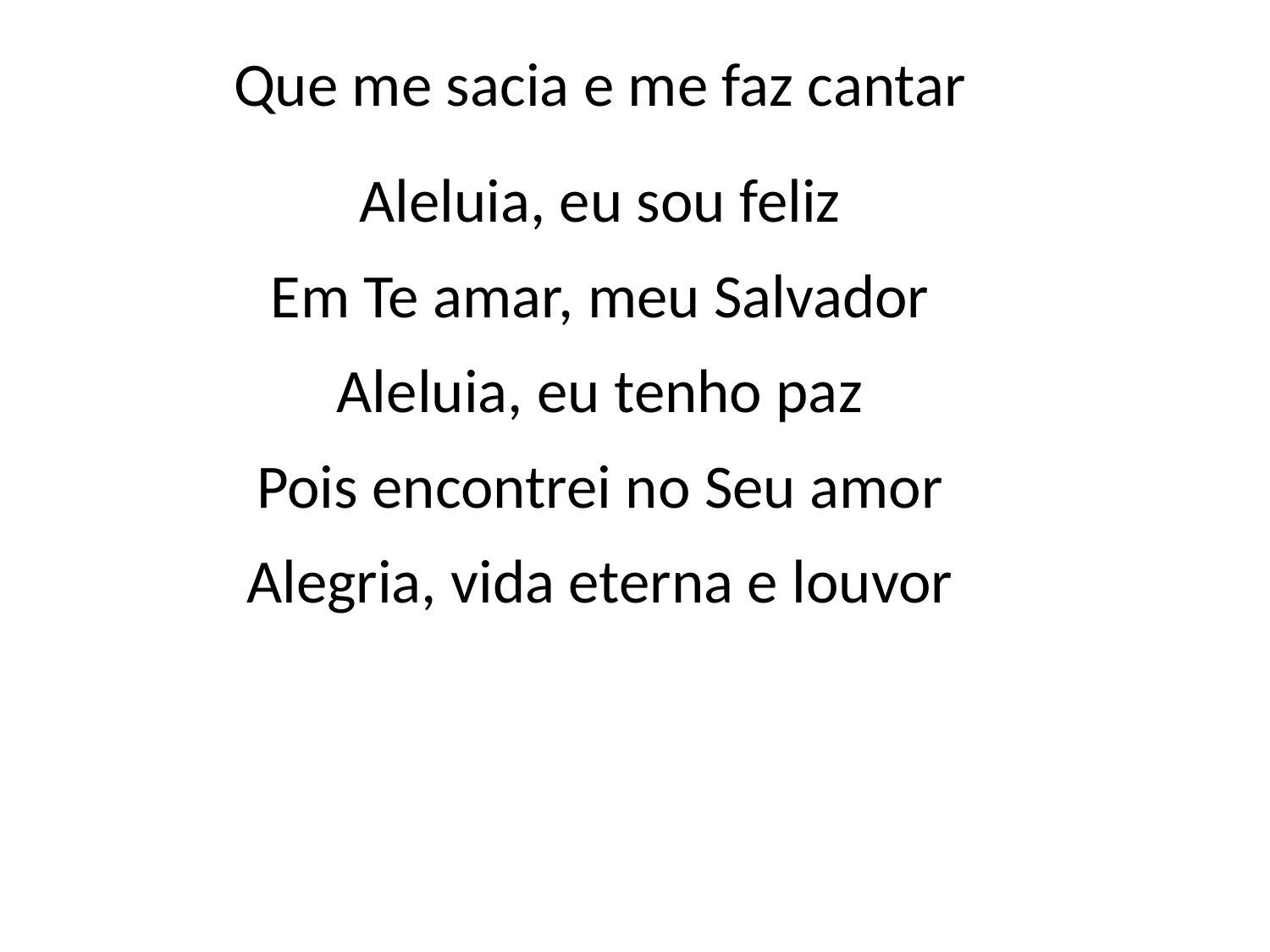

Que me sacia e me faz cantar

Aleluia, eu sou feliz

Em Te amar, meu Salvador

Aleluia, eu tenho paz

Pois encontrei no Seu amor

Alegria, vida eterna e louvor

#